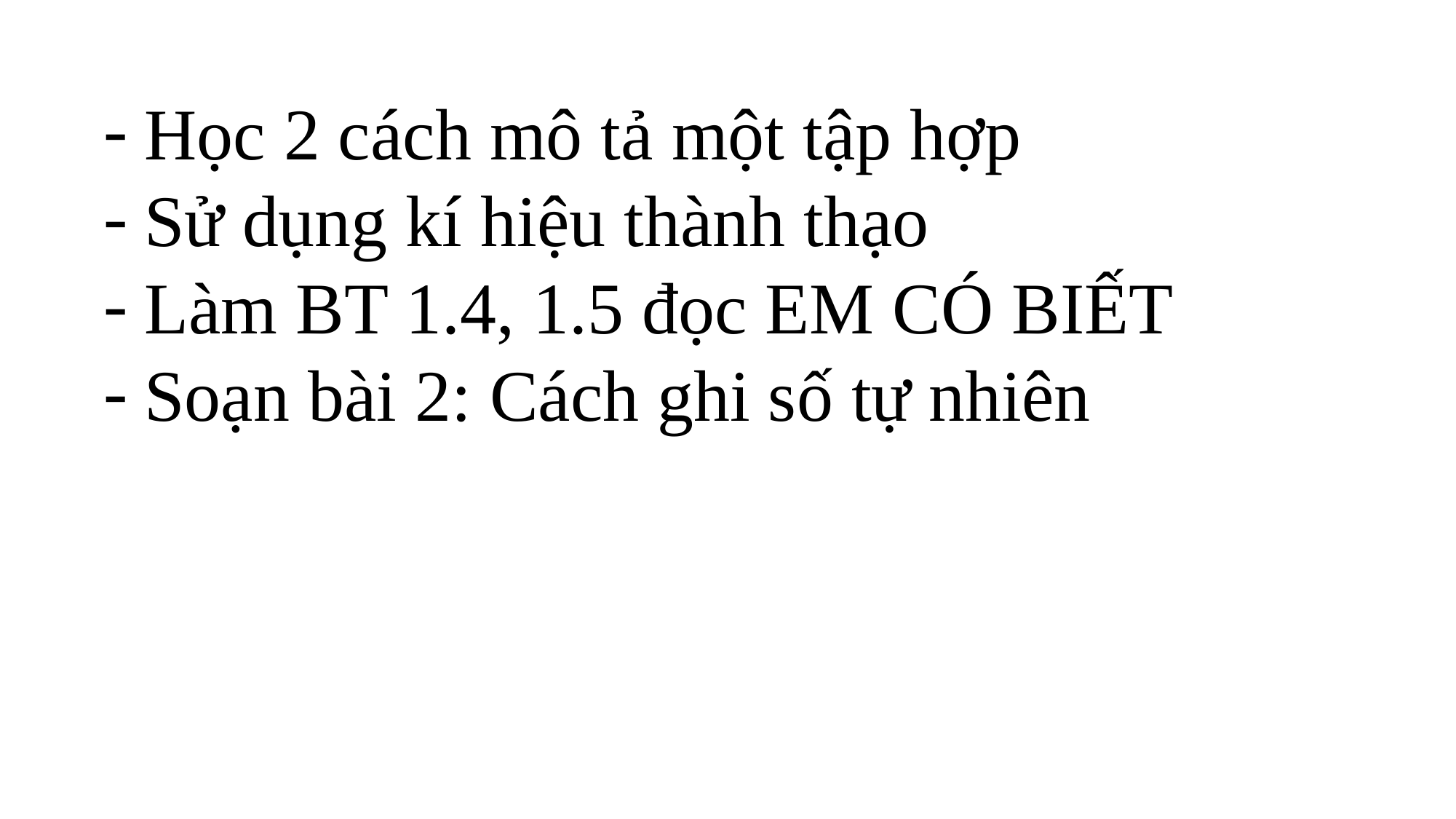

Học 2 cách mô tả một tập hợp
Sử dụng kí hiệu thành thạo
Làm BT 1.4, 1.5 đọc EM CÓ BIẾT
Soạn bài 2: Cách ghi số tự nhiên